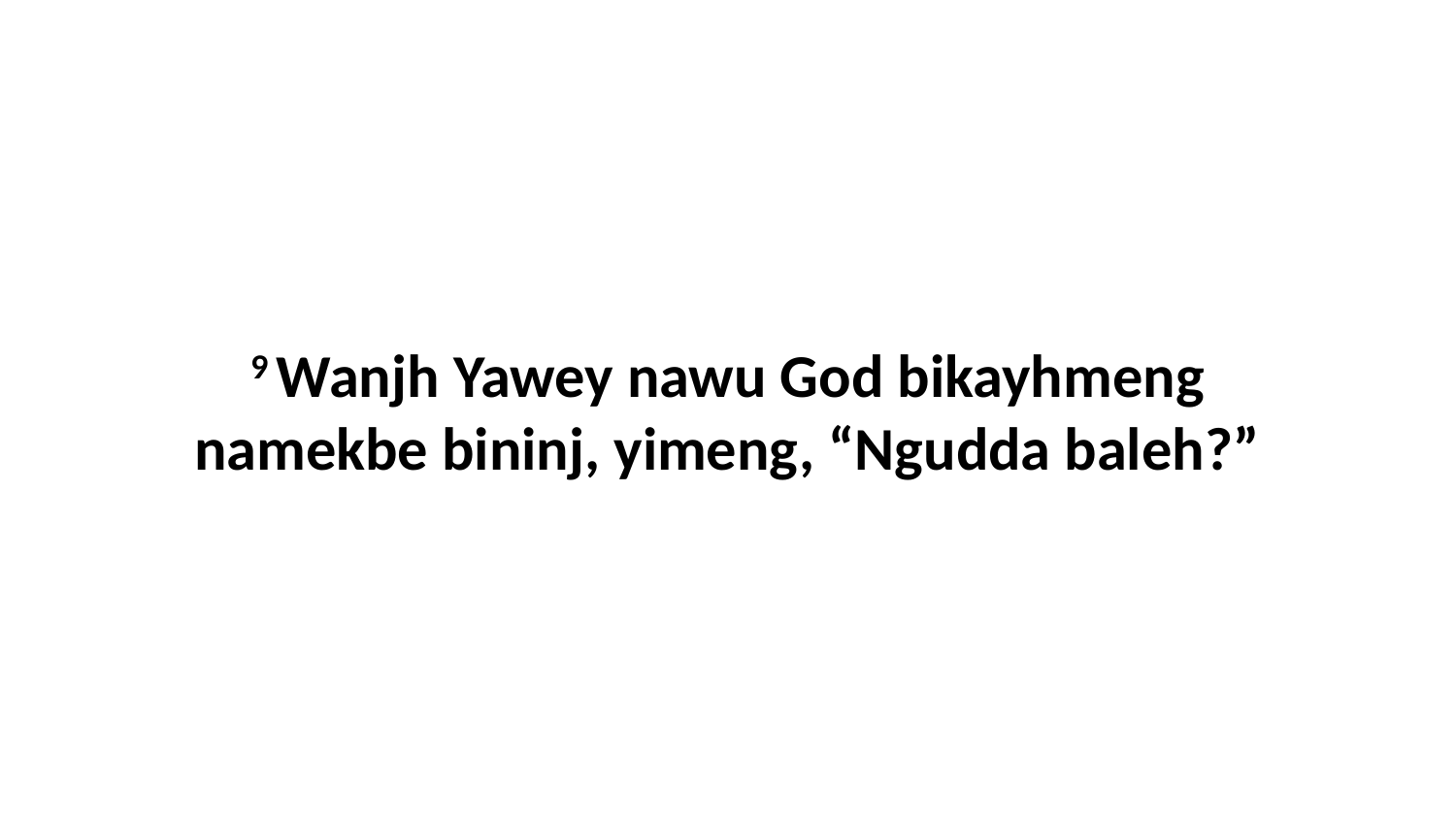

9 Wanjh Yawey nawu God bikayhmeng namekbe bininj, yimeng, “Ngudda baleh?”